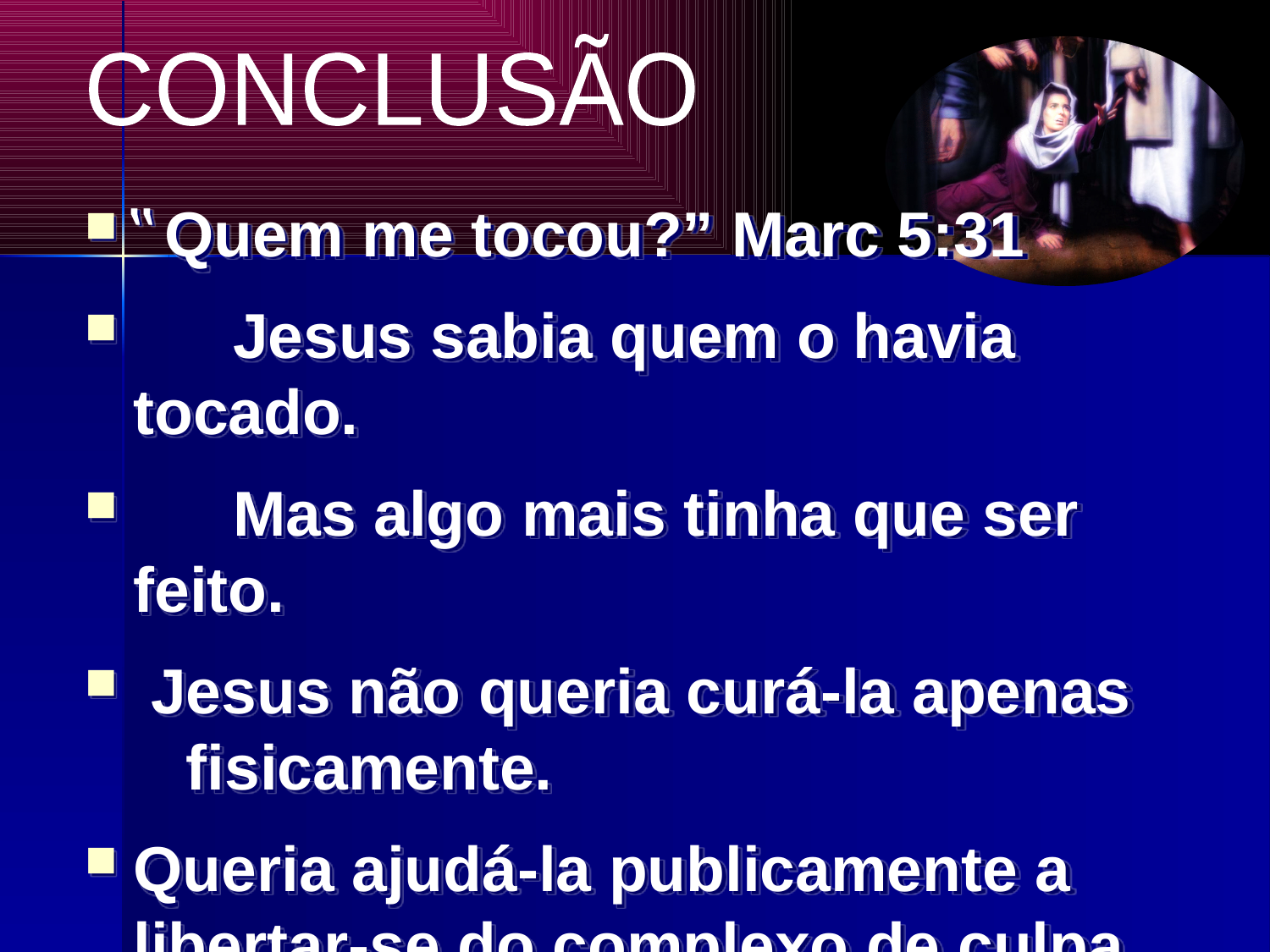

CONCLUSÃO

“Quem me tocou?” Marc 5:31
	Jesus sabia quem o havia tocado.
	Mas algo mais tinha que ser feito.
 Jesus não queria curá-la apenas       fisicamente.
Queria ajudá-la publicamente a libertar-se do complexo de culpa.